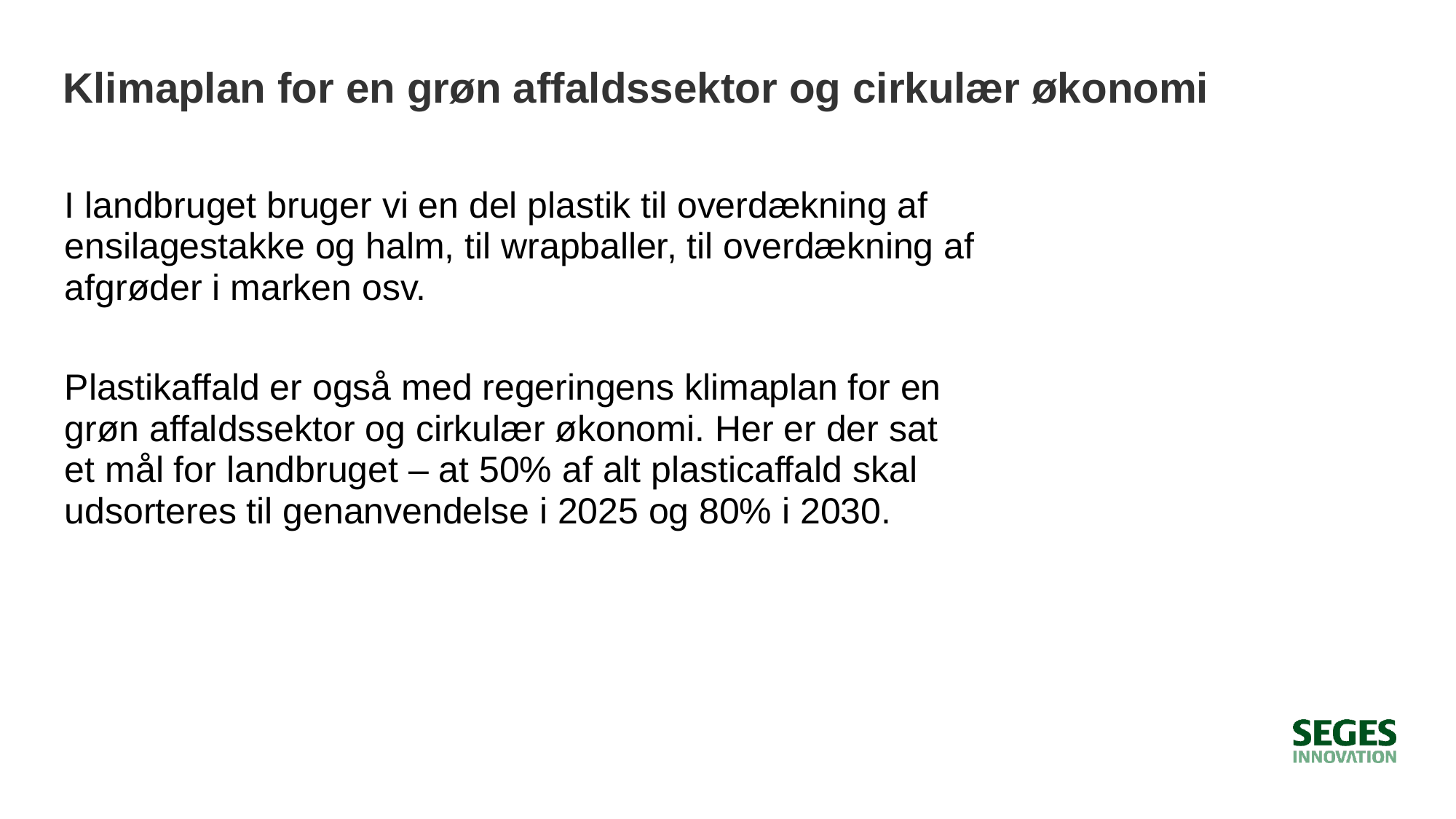

# Klimaplan for en grøn affaldssektor og cirkulær økonomi
I landbruget bruger vi en del plastik til overdækning af ensilagestakke og halm, til wrapballer, til overdækning af afgrøder i marken osv.

Plastikaffald er også med regeringens klimaplan for en grøn affaldssektor og cirkulær økonomi. Her er der sat et mål for landbruget – at 50% af alt plasticaffald skal udsorteres til genanvendelse i 2025 og 80% i 2030.